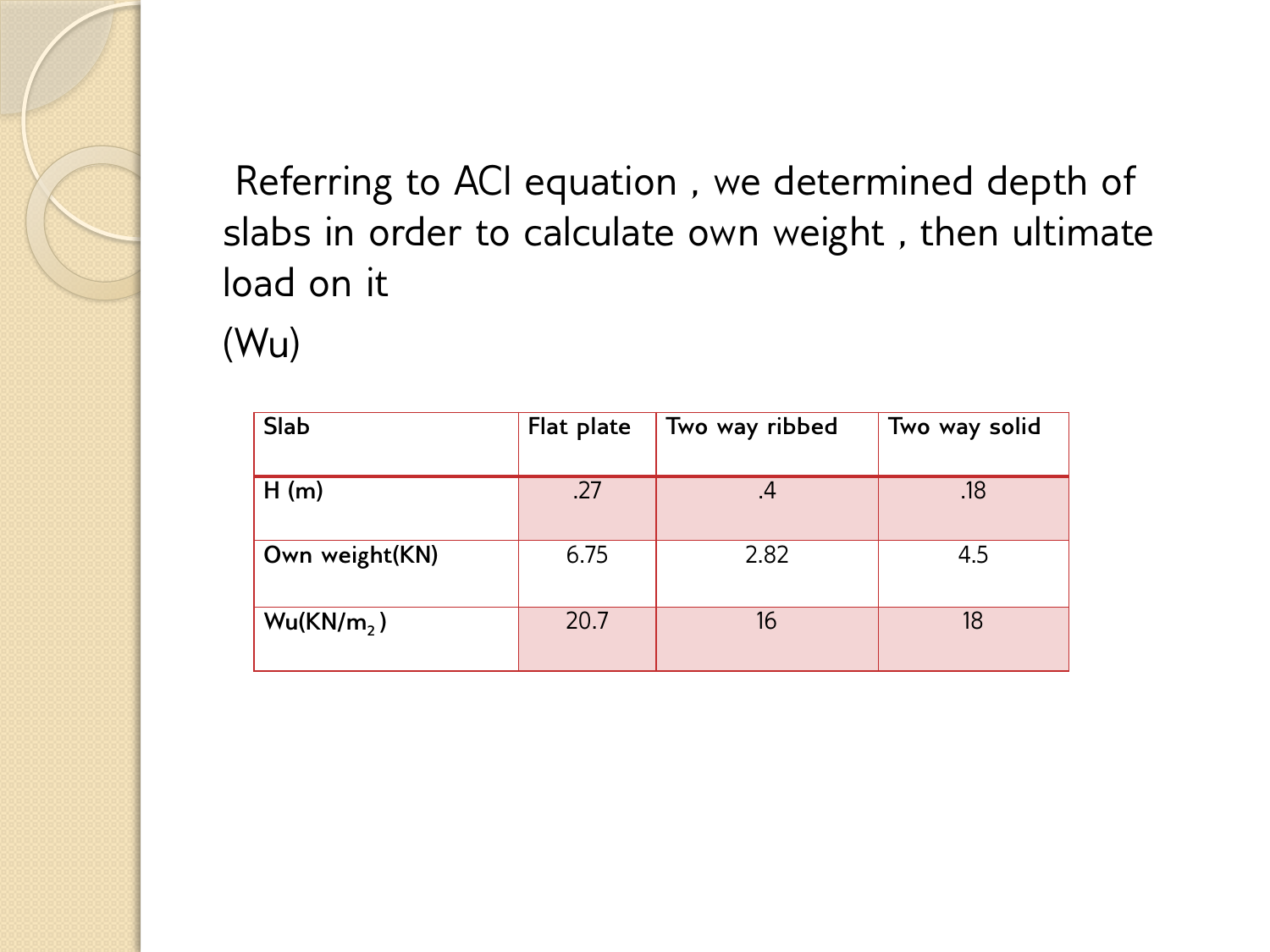

Referring to ACI equation , we determined depth of slabs in order to calculate own weight , then ultimate load on it
(Wu)

| Slab | Flat plate | Two way ribbed | Two way solid |
| --- | --- | --- | --- |
| H (m) | .27 | .4 | .18 |
| Own weight(KN) | 6.75 | 2.82 | 4.5 |
| Wu(KN/m2 ) | 20.7 | 16 | 18 |